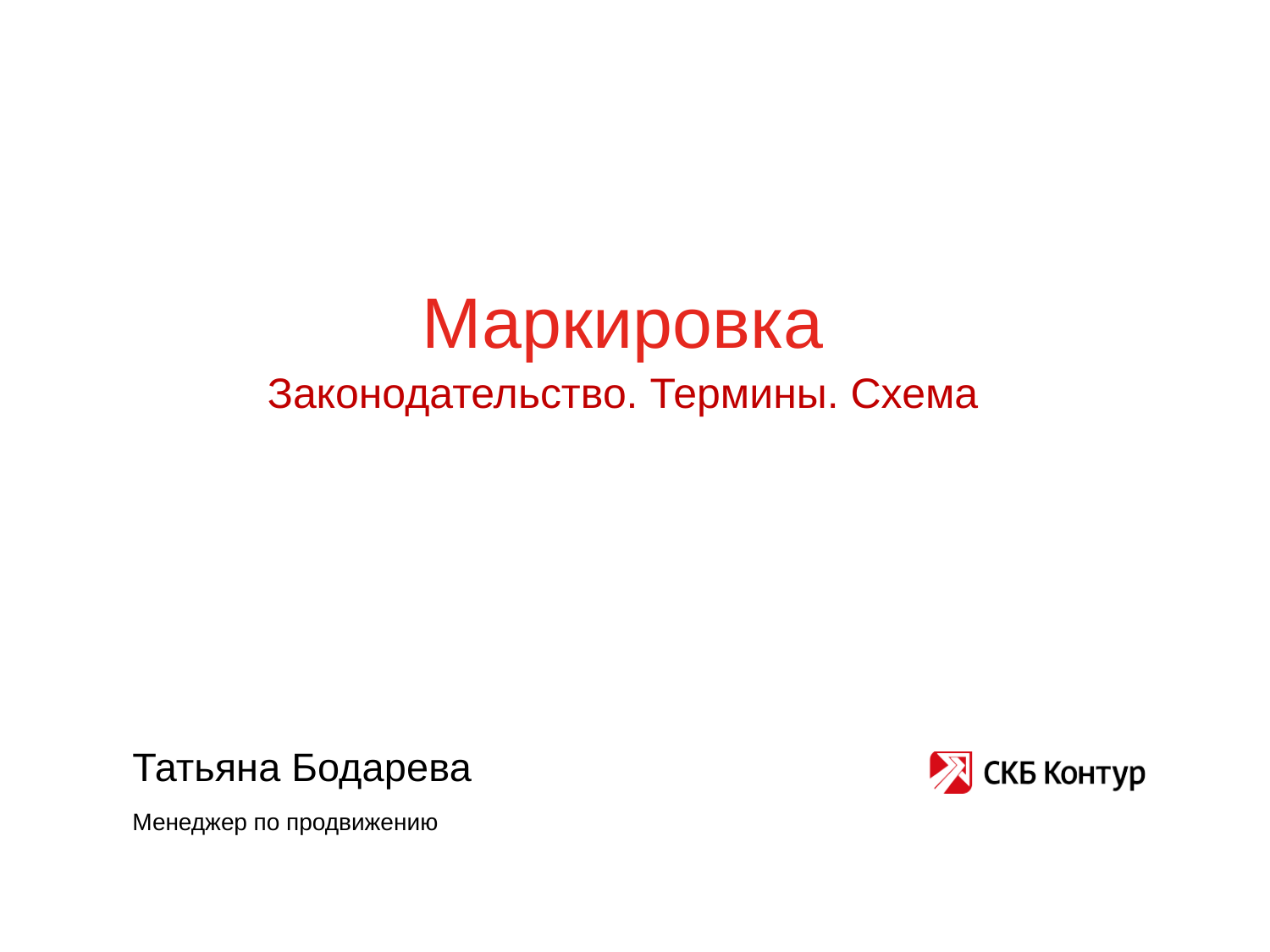

# Маркировка
Законодательство. Термины. Схема

Татьяна Бодарева
Менеджер по продвижению